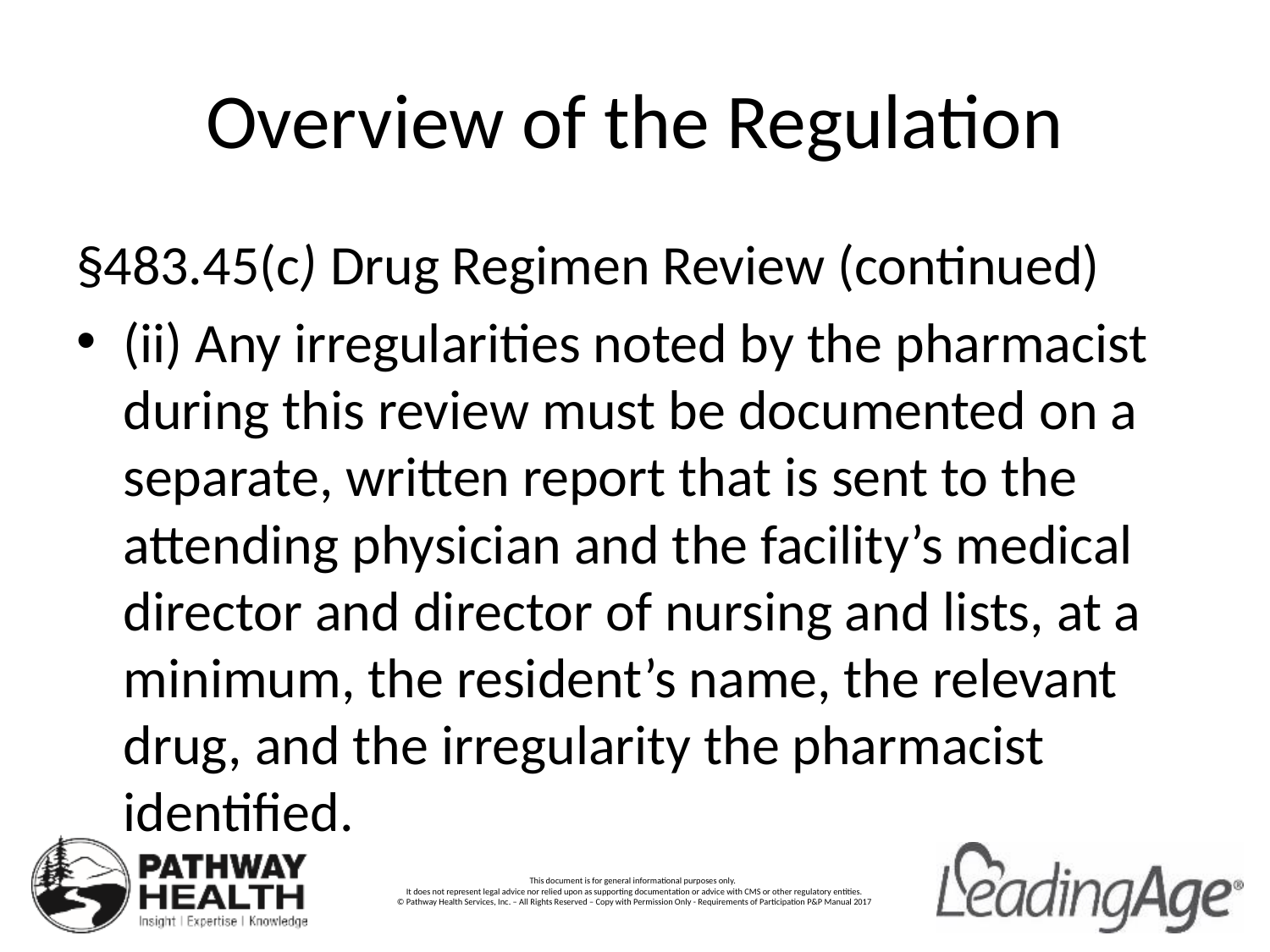

# Overview of the Regulation
§483.45(c) Drug Regimen Review (continued)
(ii) Any irregularities noted by the pharmacist during this review must be documented on a separate, written report that is sent to the attending physician and the facility’s medical director and director of nursing and lists, at a minimum, the resident’s name, the relevant drug, and the irregularity the pharmacist identified.